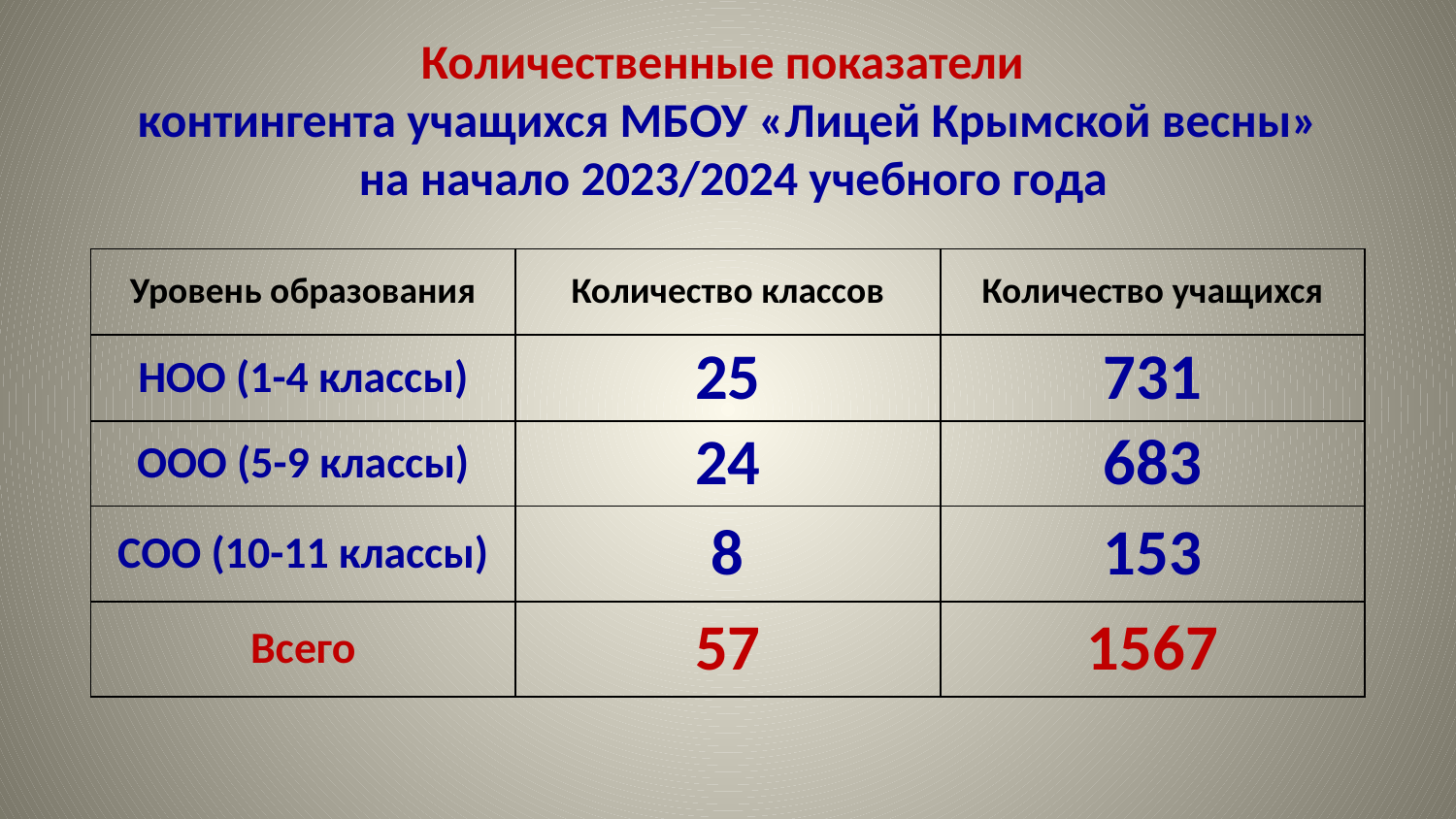

# Количественные показатели контингента учащихся МБОУ «Лицей Крымской весны» на начало 2023/2024 учебного года
| Уровень образования | Количество классов | Количество учащихся |
| --- | --- | --- |
| НОО (1-4 классы) | 25 | 731 |
| ООО (5-9 классы) | 24 | 683 |
| СОО (10-11 классы) | 8 | 153 |
| Всего | 57 | 1567 |